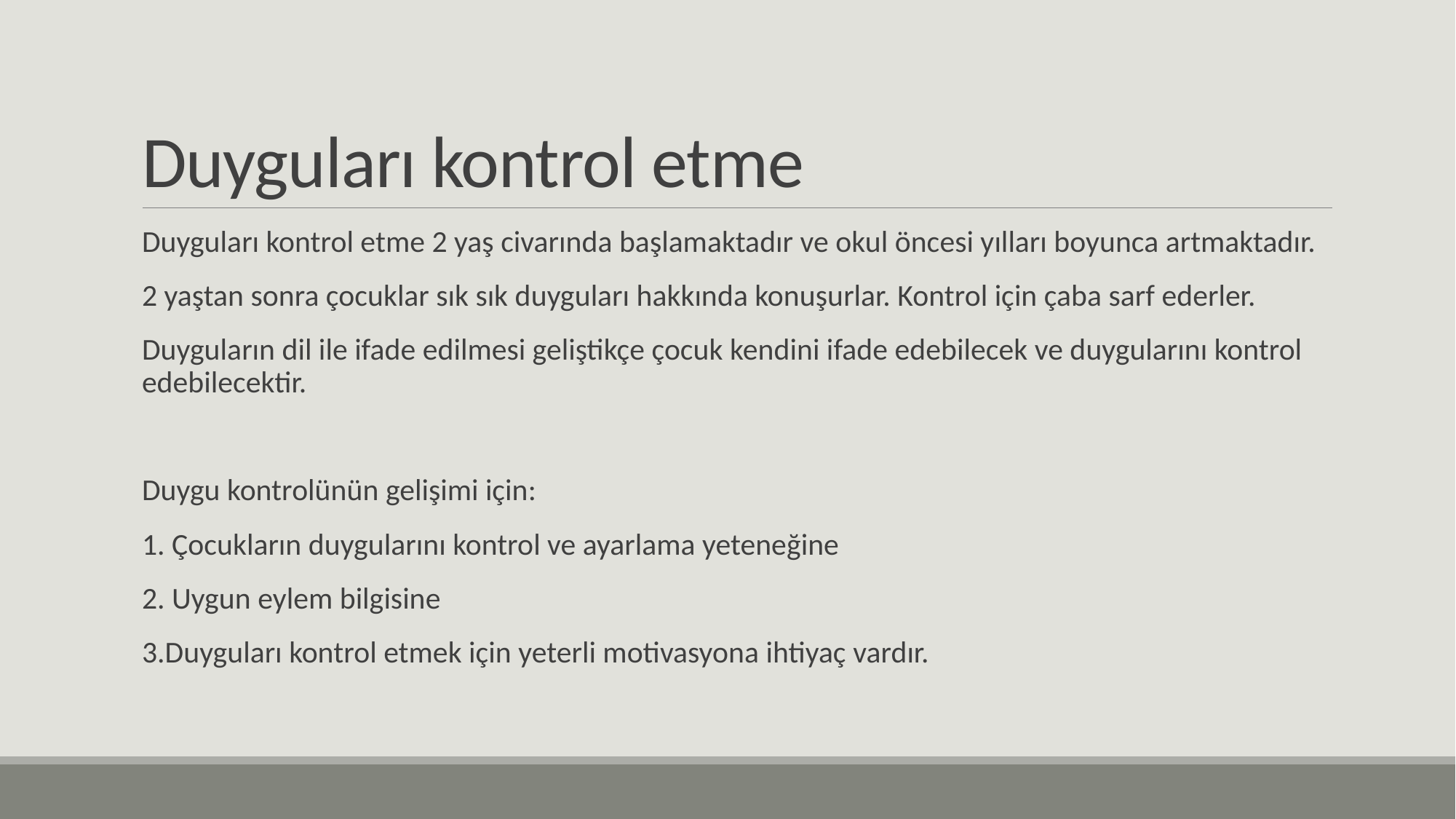

# Duyguları kontrol etme
Duyguları kontrol etme 2 yaş civarında başlamaktadır ve okul öncesi yılları boyunca artmaktadır.
2 yaştan sonra çocuklar sık sık duyguları hakkında konuşurlar. Kontrol için çaba sarf ederler.
Duyguların dil ile ifade edilmesi geliştikçe çocuk kendini ifade edebilecek ve duygularını kontrol edebilecektir.

Duygu kontrolünün gelişimi için:
1. Çocukların duygularını kontrol ve ayarlama yeteneğine
2. Uygun eylem bilgisine
3.Duyguları kontrol etmek için yeterli motivasyona ihtiyaç vardır.